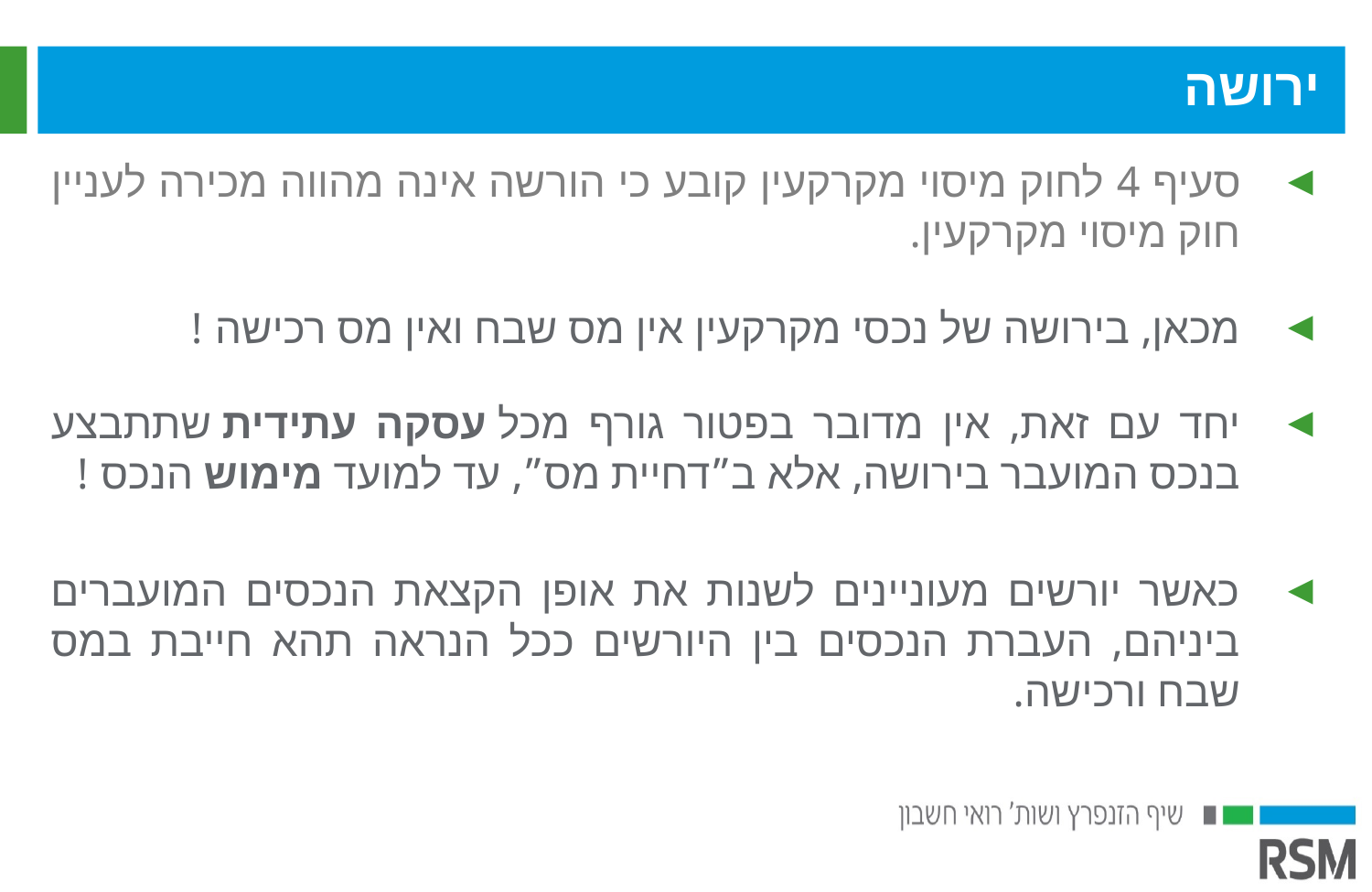

ירושה
סעיף 4 לחוק מיסוי מקרקעין קובע כי הורשה אינה מהווה מכירה לעניין חוק מיסוי מקרקעין.

מכאן, בירושה של נכסי מקרקעין אין מס שבח ואין מס רכישה !

יחד עם זאת, אין מדובר בפטור גורף מכל עסקה עתידית שתתבצע בנכס המועבר בירושה, אלא ב”דחיית מס”, עד למועד מימוש הנכס !

כאשר יורשים מעוניינים לשנות את אופן הקצאת הנכסים המועברים ביניהם, העברת הנכסים בין היורשים ככל הנראה תהא חייבת במס שבח ורכישה.